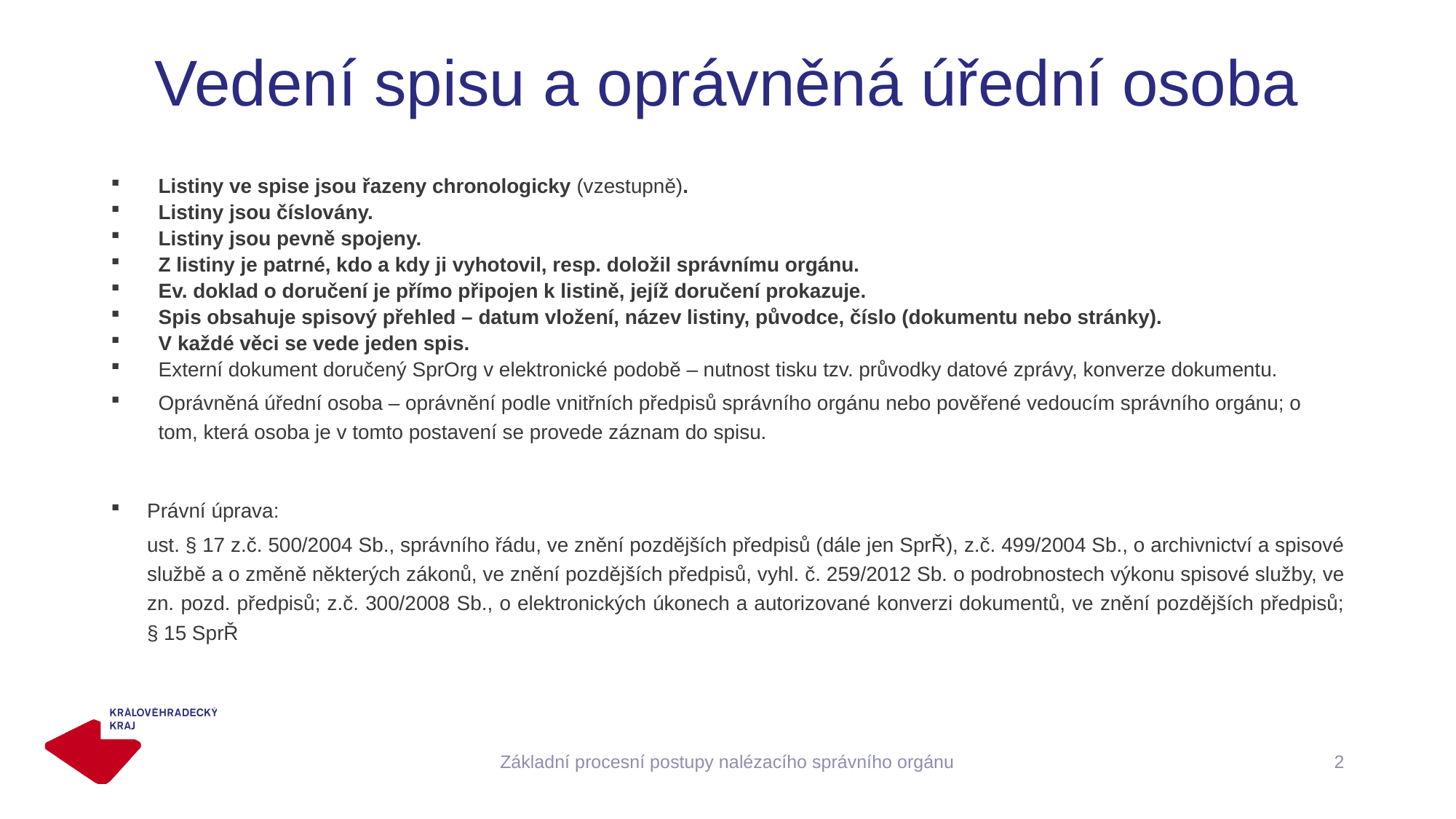

# Vedení spisu a oprávněná úřední osoba

Listiny ve spise jsou řazeny chronologicky (vzestupně).
Listiny jsou číslovány.
Listiny jsou pevně spojeny.
Z listiny je patrné, kdo a kdy ji vyhotovil, resp. doložil správnímu orgánu.
Ev. doklad o doručení je přímo připojen k listině, jejíž doručení prokazuje.
Spis obsahuje spisový přehled – datum vložení, název listiny, původce, číslo (dokumentu nebo stránky).
V každé věci se vede jeden spis.
Externí dokument doručený SprOrg v elektronické podobě – nutnost tisku tzv. průvodky datové zprávy, konverze dokumentu.
Oprávněná úřední osoba – oprávnění podle vnitřních předpisů správního orgánu nebo pověřené vedoucím správního orgánu; o tom, která osoba je v tomto postavení se provede záznam do spisu.

Právní úprava:
ust. § 17 z.č. 500/2004 Sb., správního řádu, ve znění pozdějších předpisů (dále jen SprŘ), z.č. 499/2004 Sb., o archivnictví a spisové službě a o změně některých zákonů, ve znění pozdějších předpisů, vyhl. č. 259/2012 Sb. o podrobnostech výkonu spisové služby, ve zn. pozd. předpisů; z.č. 300/2008 Sb., o elektronických úkonech a autorizované konverzi dokumentů, ve znění pozdějších předpisů; § 15 SprŘ

Základní procesní postupy nalézacího správního orgánu
2